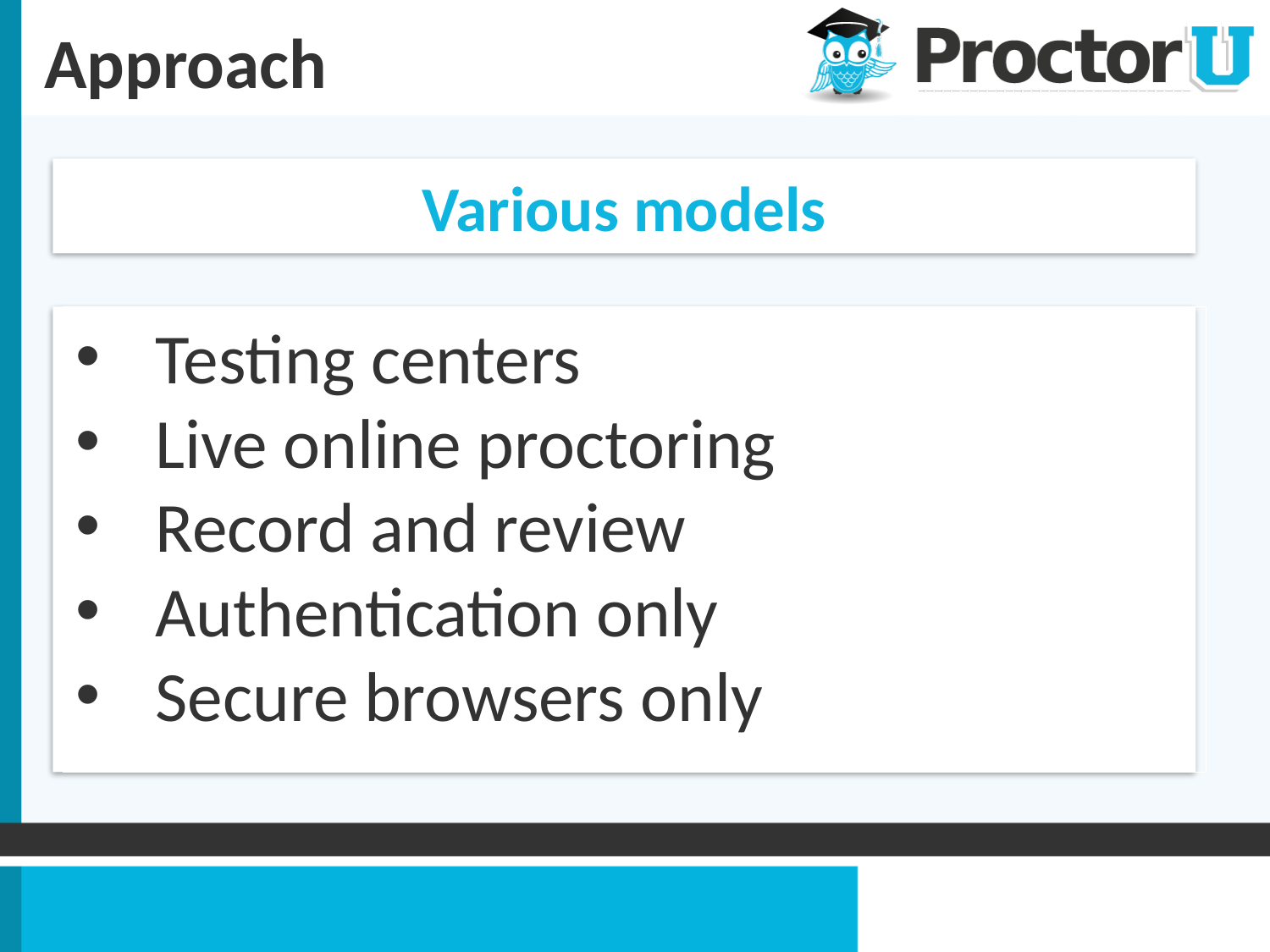

# Approach

Various models

Testing centers
Live online proctoring
Record and review
Authentication only
Secure browsers only